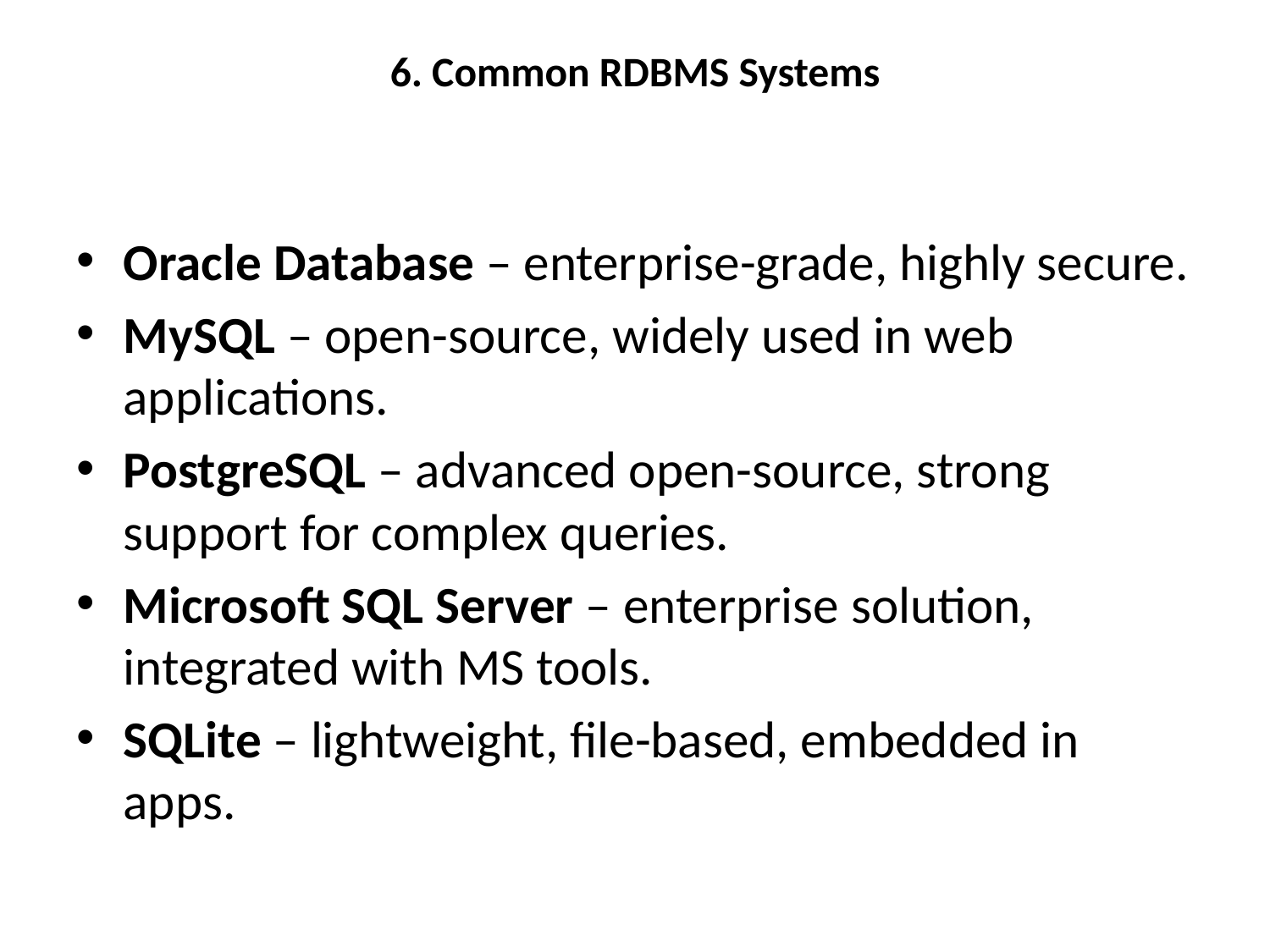

# 6. Common RDBMS Systems
Oracle Database – enterprise-grade, highly secure.
MySQL – open-source, widely used in web applications.
PostgreSQL – advanced open-source, strong support for complex queries.
Microsoft SQL Server – enterprise solution, integrated with MS tools.
SQLite – lightweight, file-based, embedded in apps.